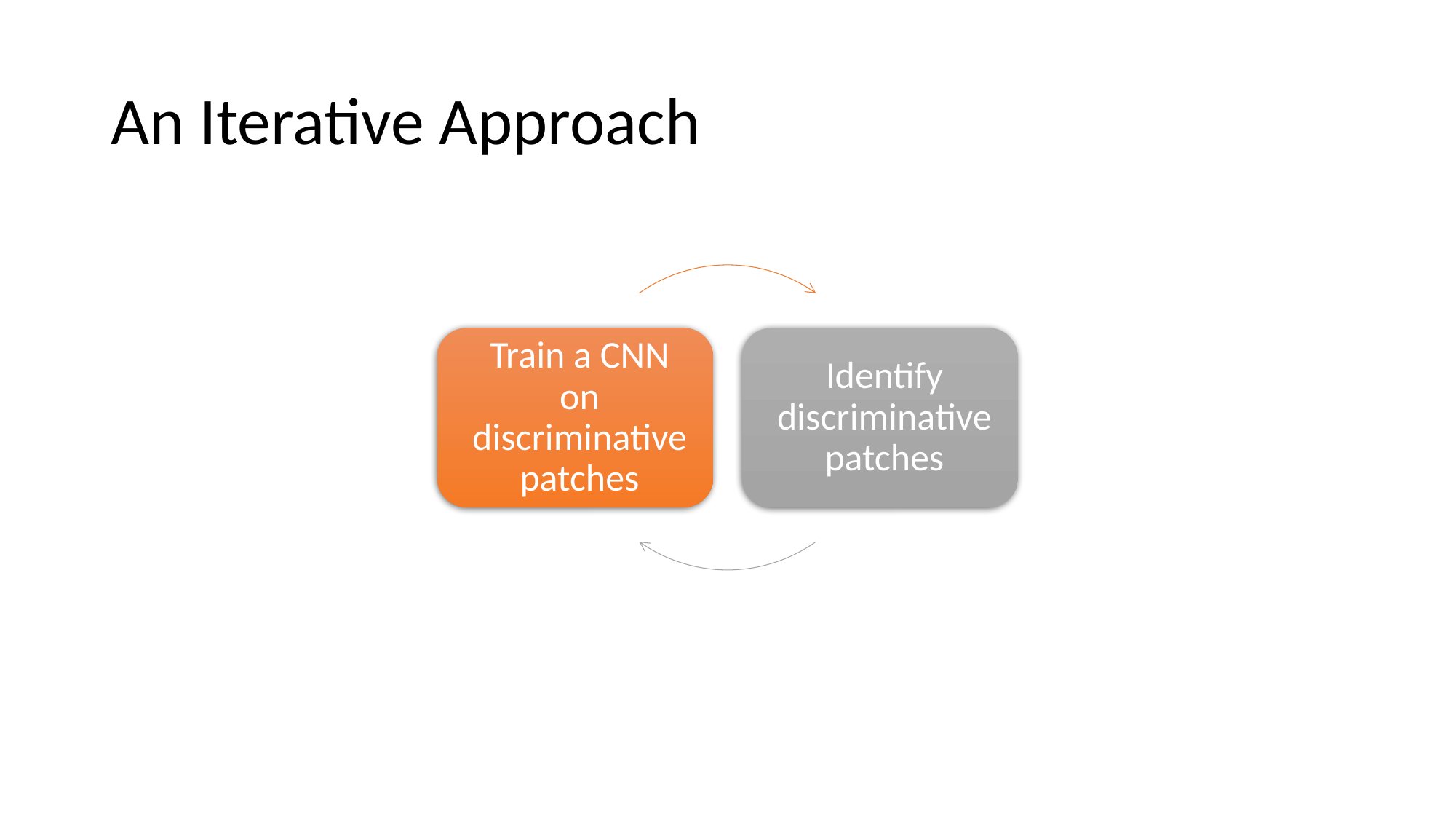

# An Iterative Approach
Train a CNN on discriminative patches
Identify discriminative patches